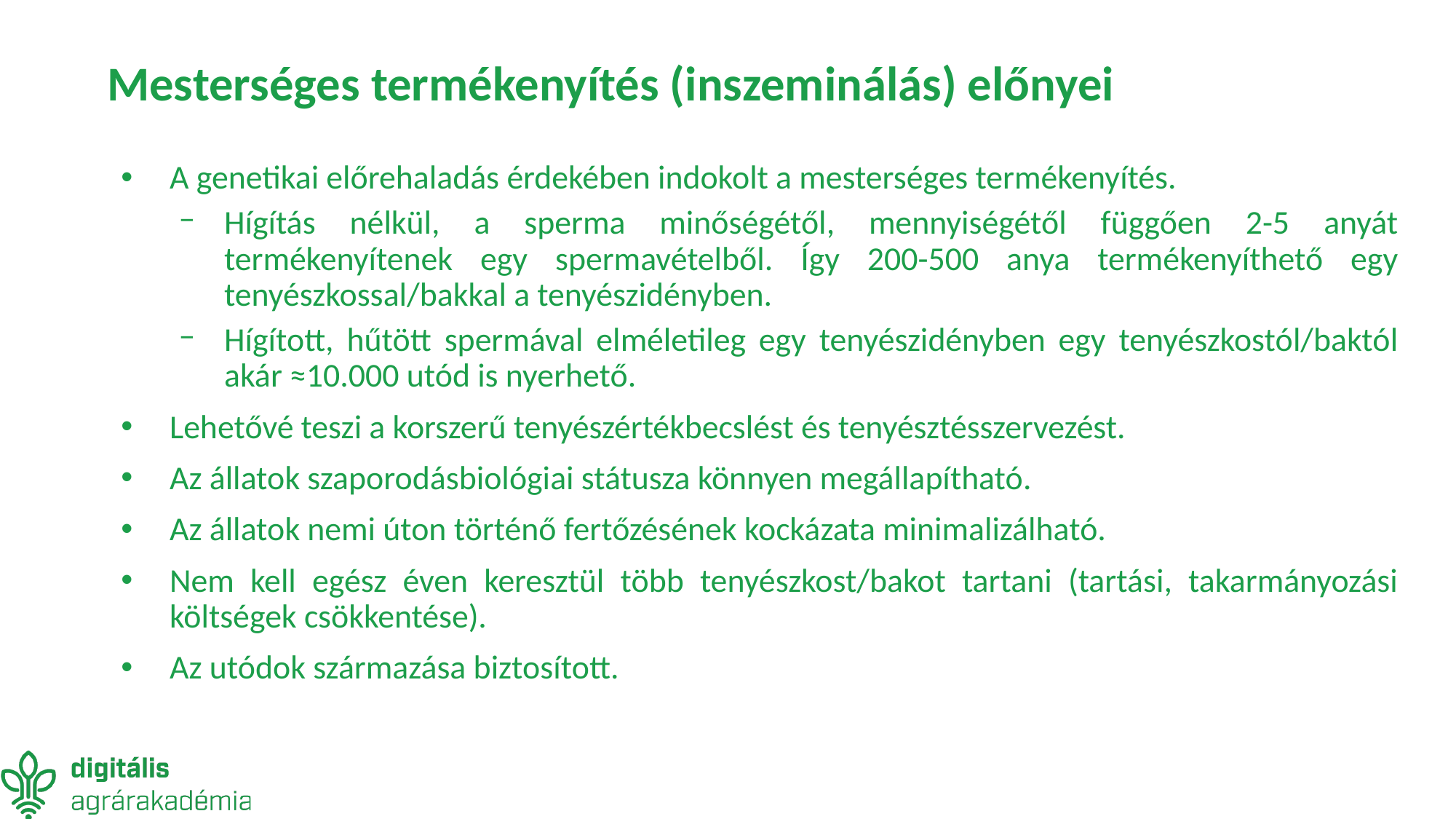

# Mesterséges termékenyítés (inszeminálás) előnyei
A genetikai előrehaladás érdekében indokolt a mesterséges termékenyítés.
Hígítás nélkül, a sperma minőségétől, mennyiségétől függően 2-5 anyát termékenyítenek egy spermavételből. Így 200-500 anya termékenyíthető egy tenyészkossal/bakkal a tenyészidényben.
Hígított, hűtött spermával elméletileg egy tenyészidényben egy tenyészkostól/baktól akár ≈10.000 utód is nyerhető.
Lehetővé teszi a korszerű tenyészértékbecslést és tenyésztésszervezést.
Az állatok szaporodásbiológiai státusza könnyen megállapítható.
Az állatok nemi úton történő fertőzésének kockázata minimalizálható.
Nem kell egész éven keresztül több tenyészkost/bakot tartani (tartási, takarmányozási költségek csökkentése).
Az utódok származása biztosított.